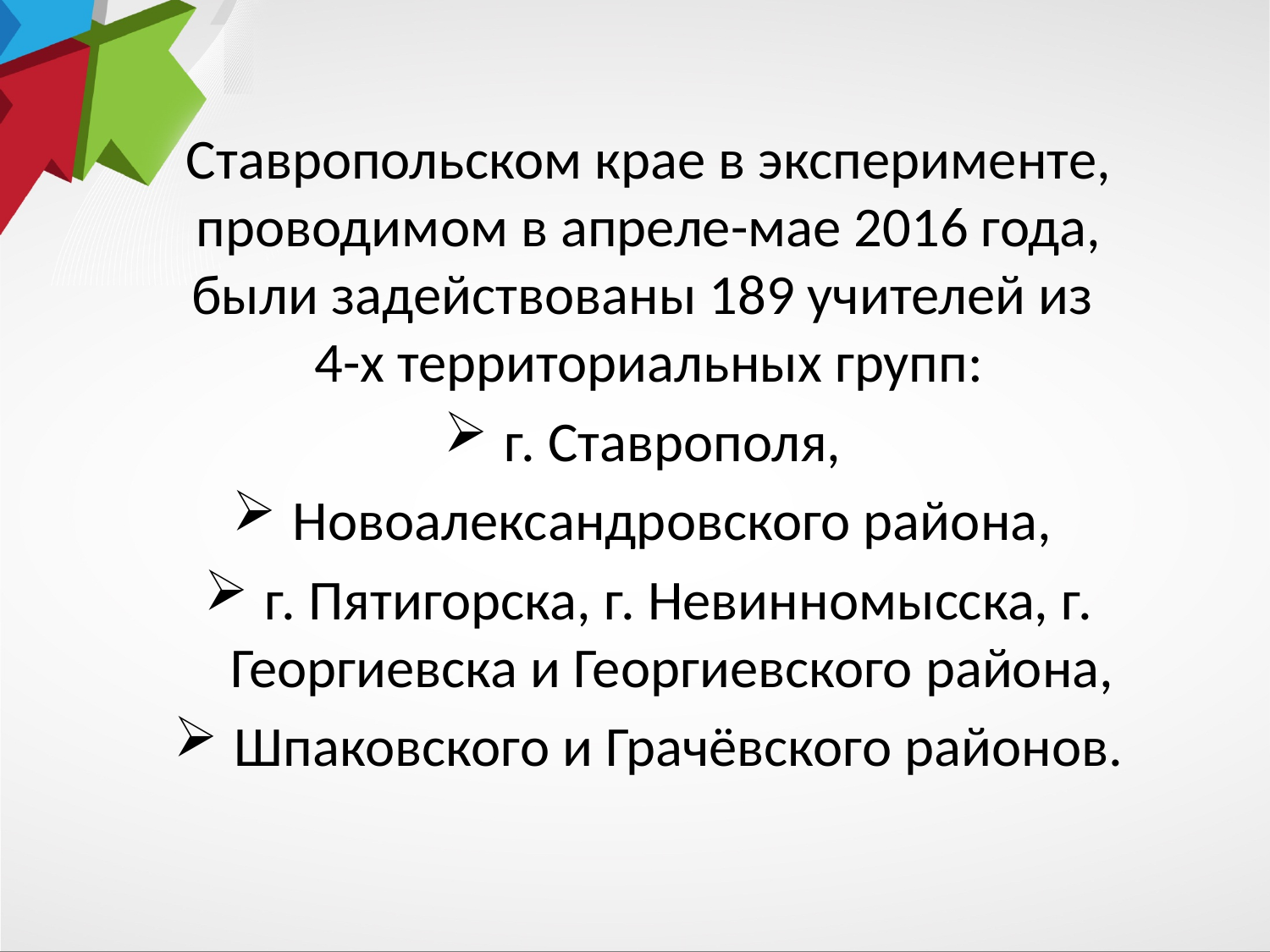

Ставропольском крае в эксперименте, проводимом в апреле-мае 2016 года, были задействованы 189 учителей из
4-х территориальных групп:
 г. Ставрополя,
 Новоалександровского района,
 г. Пятигорска, г. Невинномысска, г. Георгиевска и Георгиевского района,
 Шпаковского и Грачёвского районов.